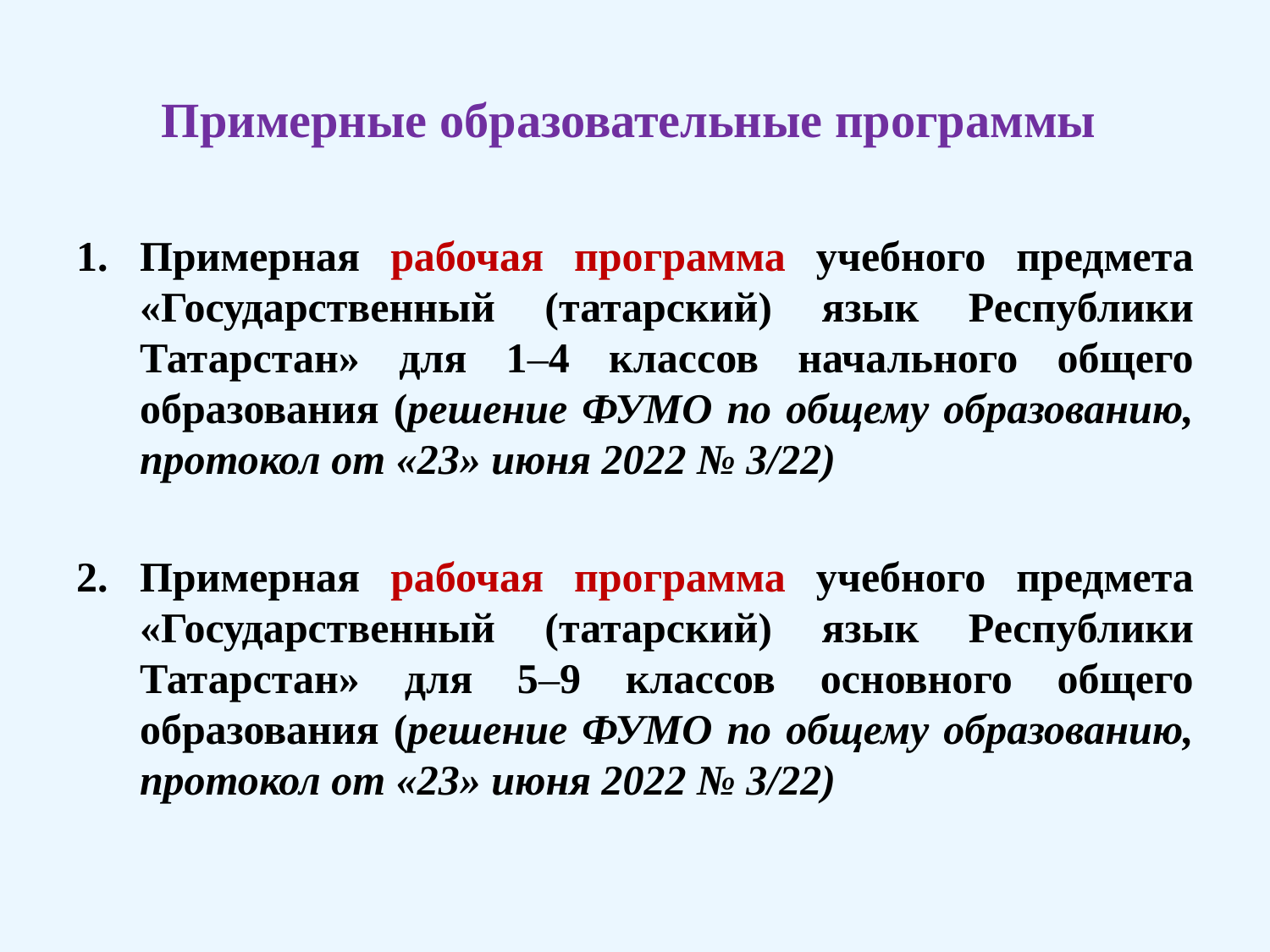

# Примерные образовательные программы
Примерная рабочая программа учебного предмета «Государственный (татарский) язык Республики Татарстан» для 1–4 классов начального общего образования (решение ФУМО по общему образованию, протокол от «23» июня 2022 № 3/22)

Примерная рабочая программа учебного предмета «Государственный (татарский) язык Республики Татарстан» для 5–9 классов основного общего образования (решение ФУМО по общему образованию, протокол от «23» июня 2022 № 3/22)